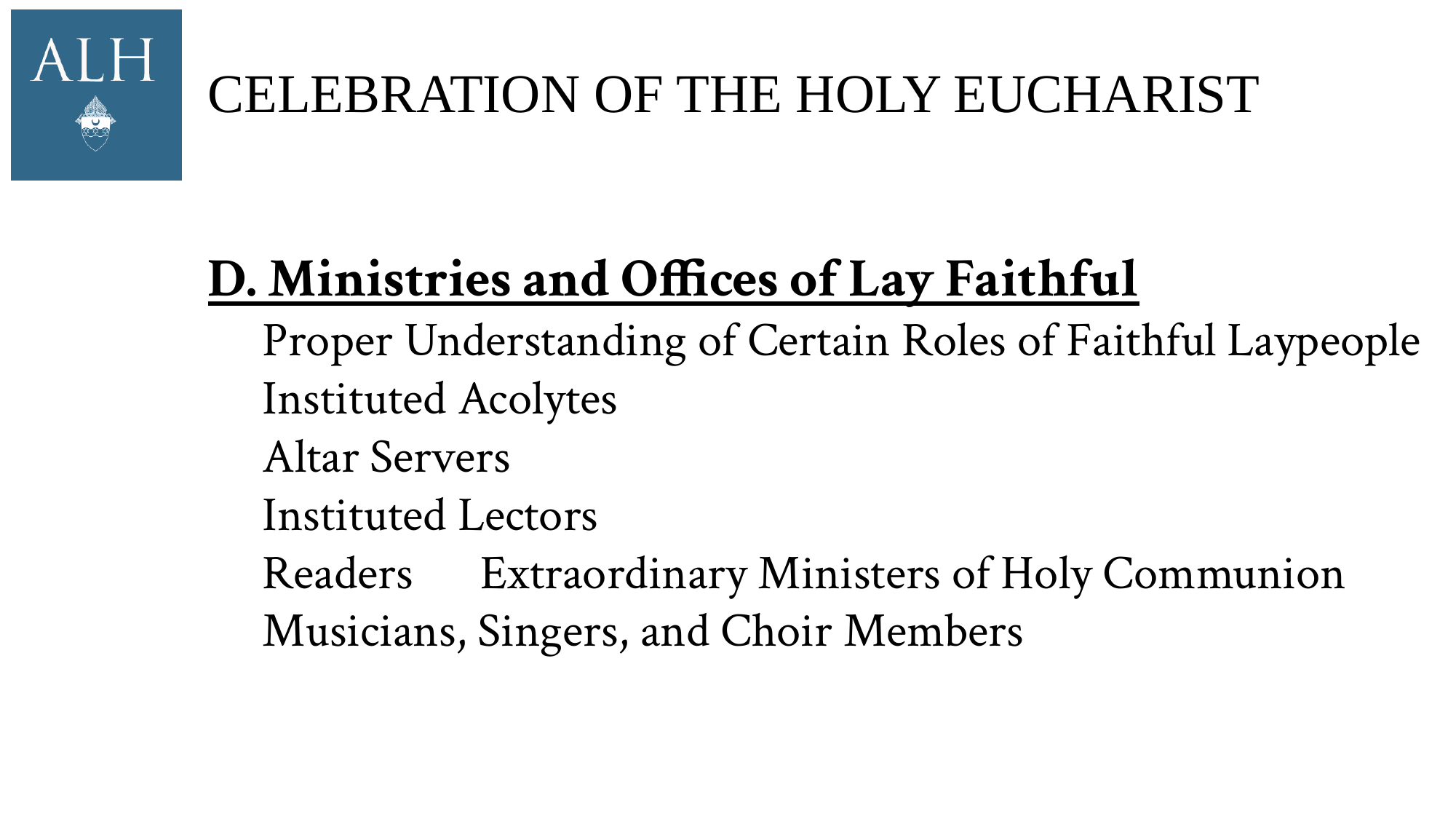

# Celebration of the Holy Eucharist
D. Ministries and Offices of Lay Faithful
Proper Understanding of Certain Roles of Faithful Laypeople
Instituted Acolytes
Altar Servers
Instituted Lectors
Readers	Extraordinary Ministers of Holy Communion
Musicians, Singers, and Choir Members